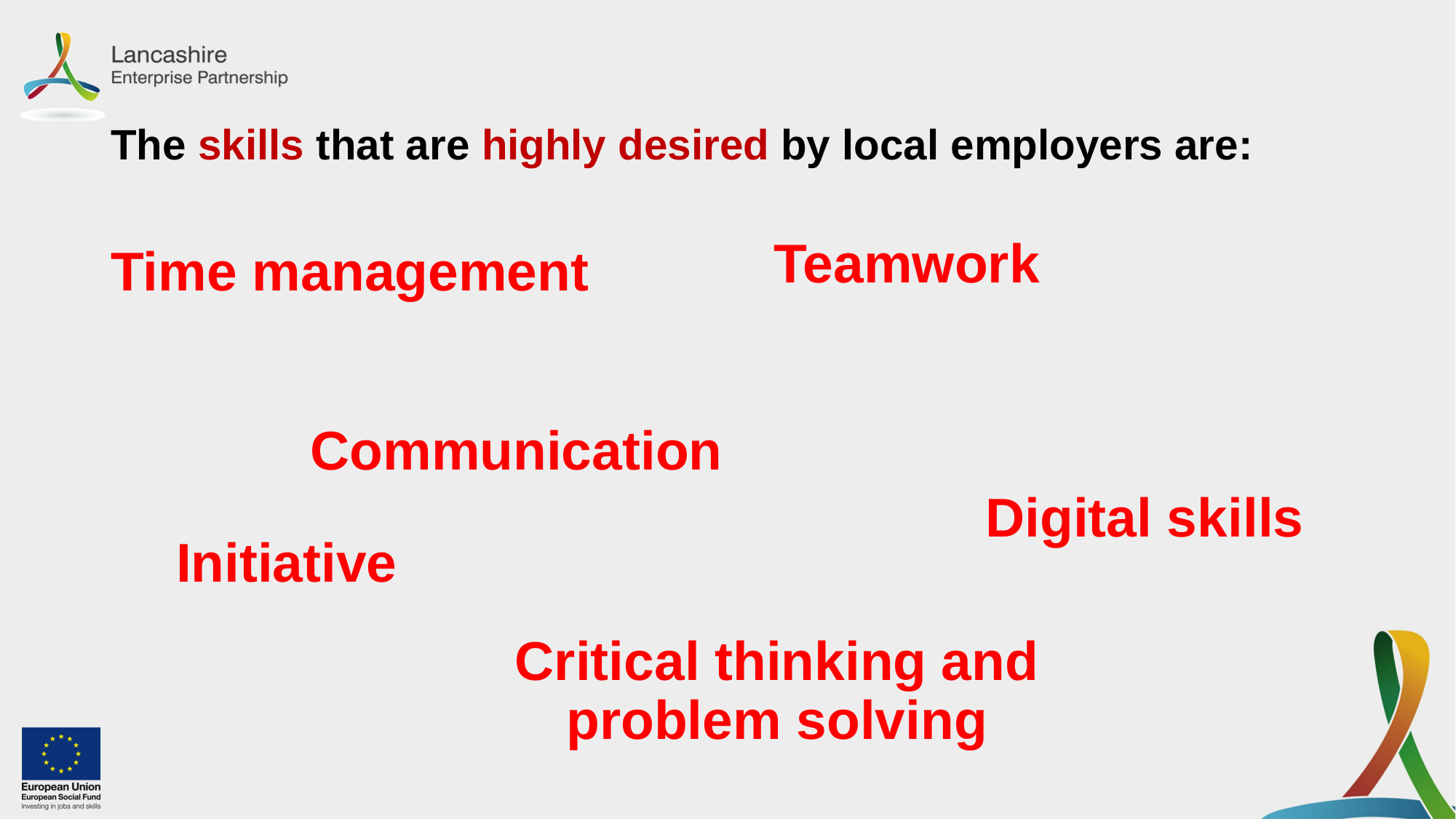

# The skills that are highly desired by local employers are:
Teamwork
Time management
Communication
Digital skills
Initiative
Critical thinking and problem solving